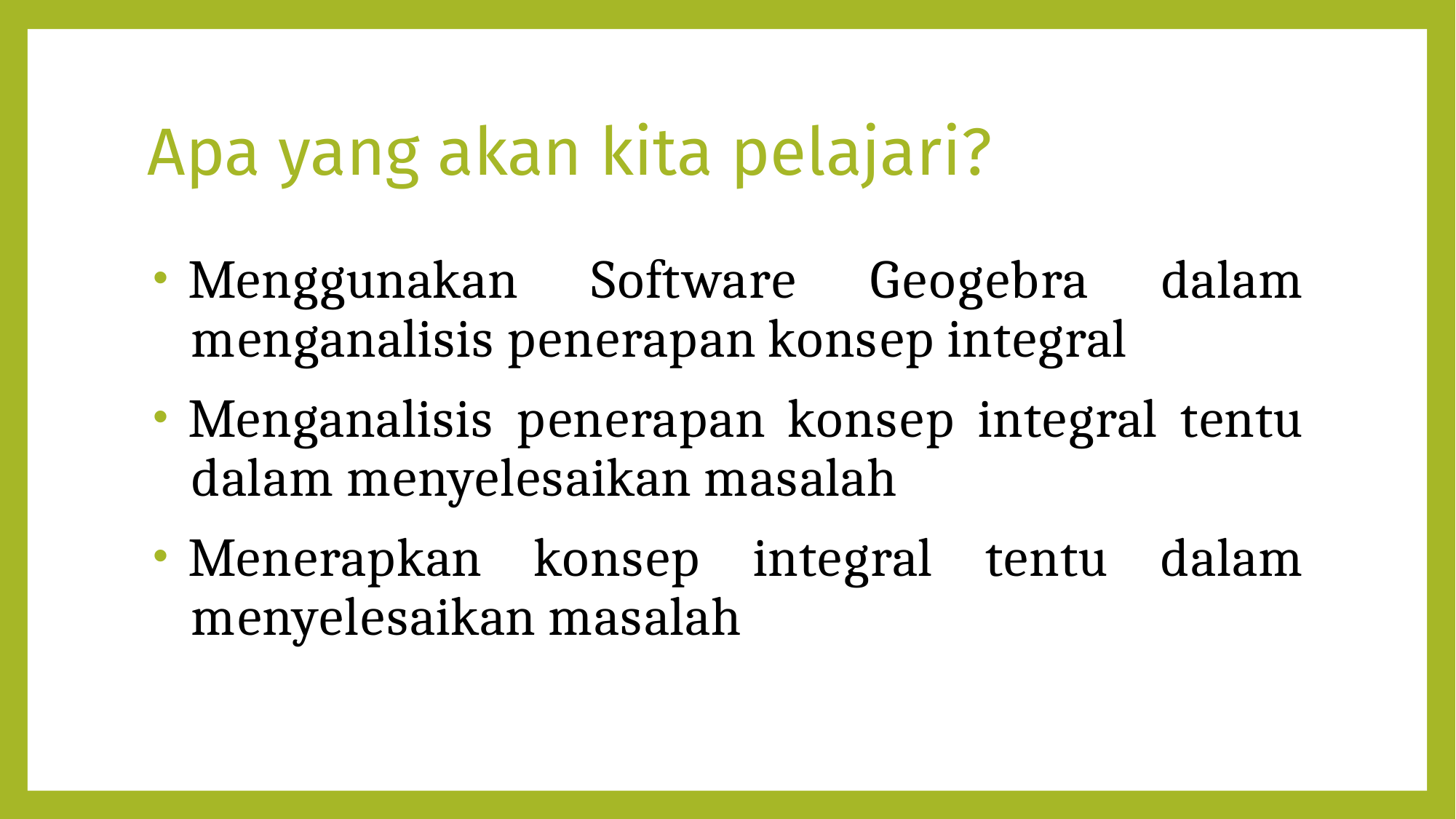

# Apa yang akan kita pelajari?
Menggunakan Software Geogebra dalam menganalisis penerapan konsep integral
Menganalisis penerapan konsep integral tentu dalam menyelesaikan masalah
Menerapkan konsep integral tentu dalam menyelesaikan masalah